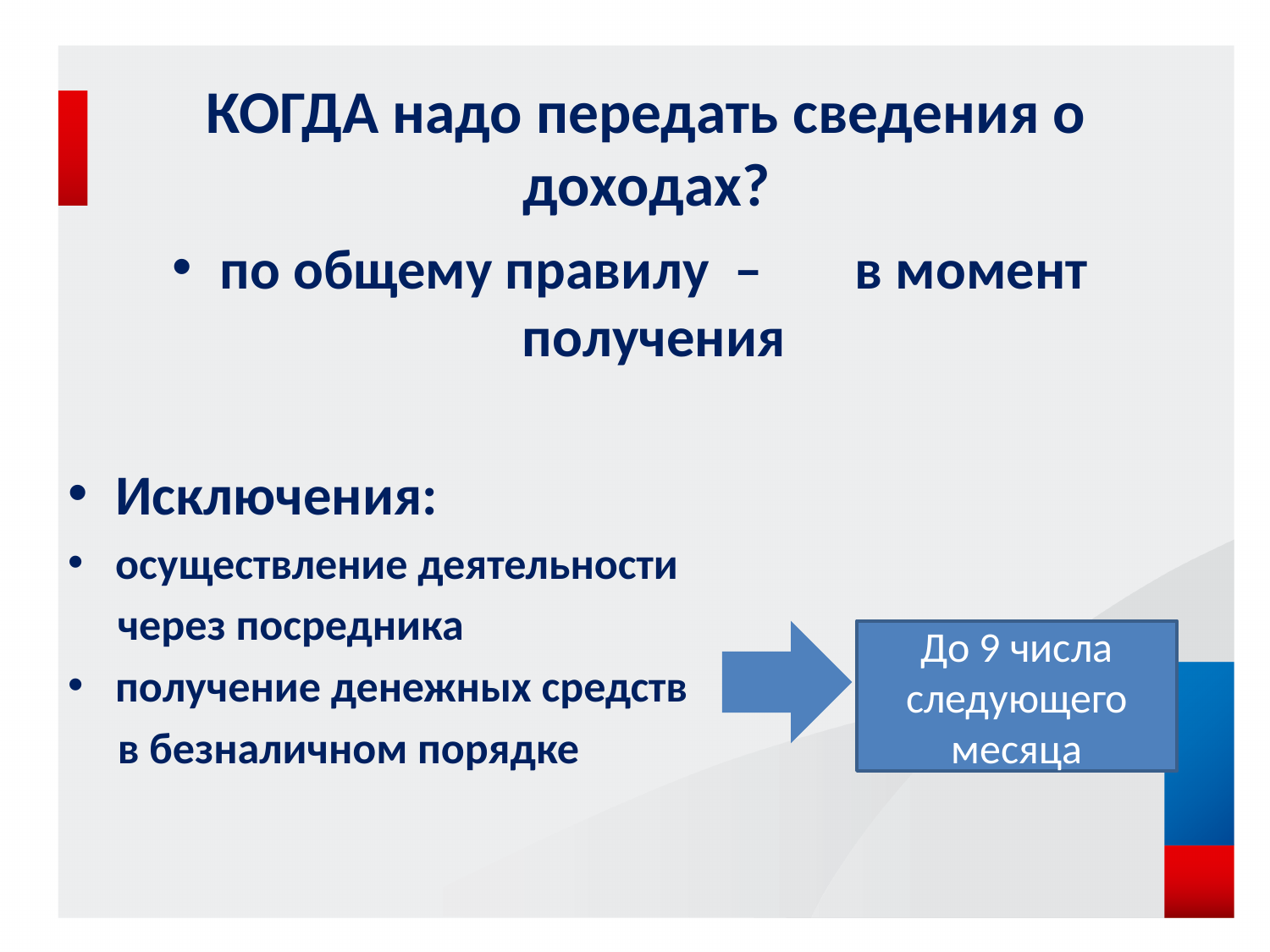

# КОГДА надо передать сведения о доходах?
по общему правилу  – 	в момент получения

Исключения:
осуществление деятельности
     через посредника
получение денежных средств
     в безналичном порядке

До 9 числа следующего месяца